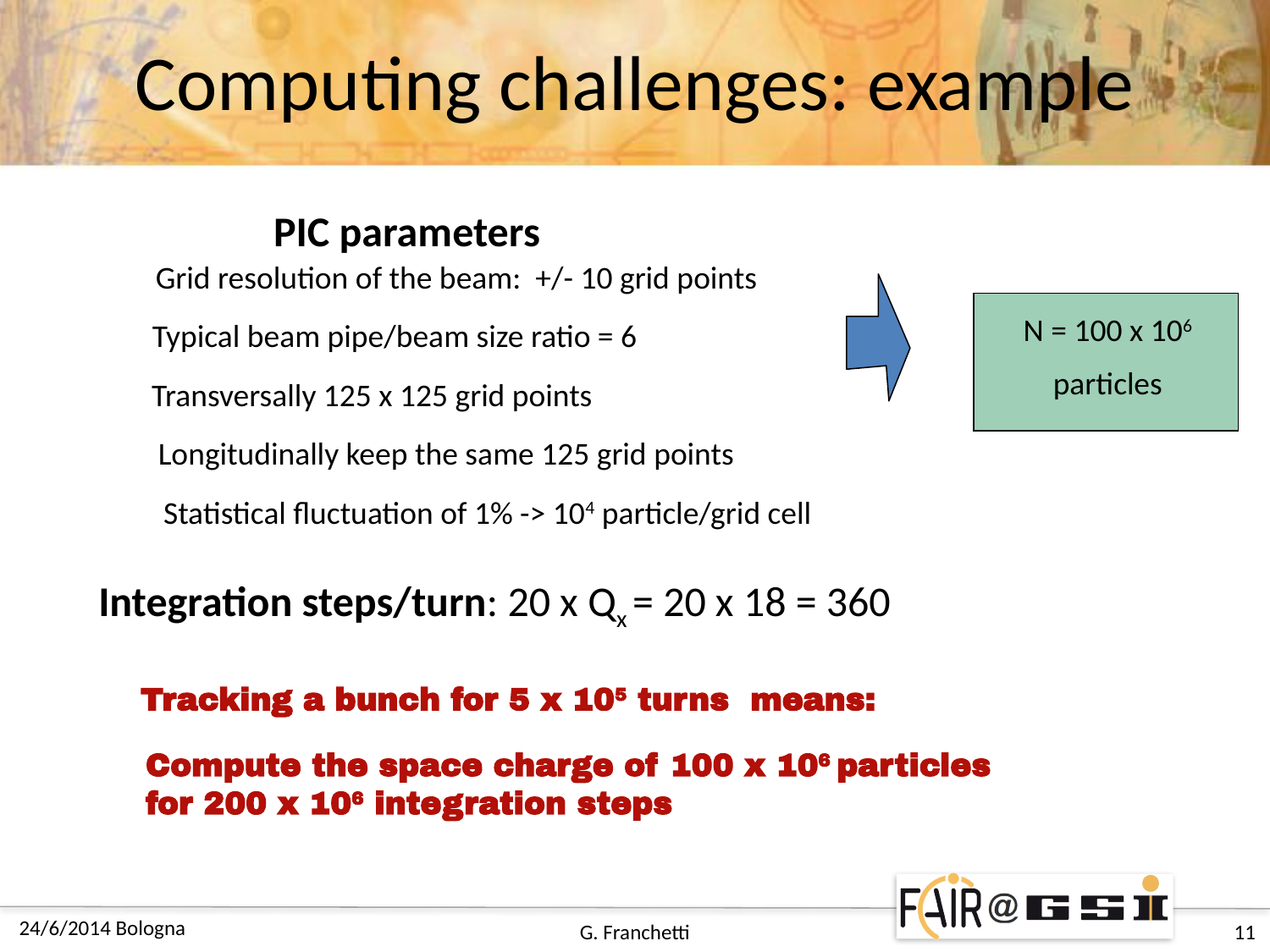

# Computing challenges: example
PIC parameters
Grid resolution of the beam:  +/- 10 grid points

N = 100 x 106

Typical beam pipe/beam size ratio = 6
particles
Transversally 125 x 125 grid points
Longitudinally keep the same 125 grid points
Statistical fluctuation of 1% -> 104 particle/grid cell
Integration steps/turn: 20 x Qx = 20 x 18 = 360
Tracking a bunch for 5 x 105 turns  means:
Compute the space charge of 100 x 106 particles
for 200 x 106 integration steps

24/6/2014 Bologna
G. Franchetti
11